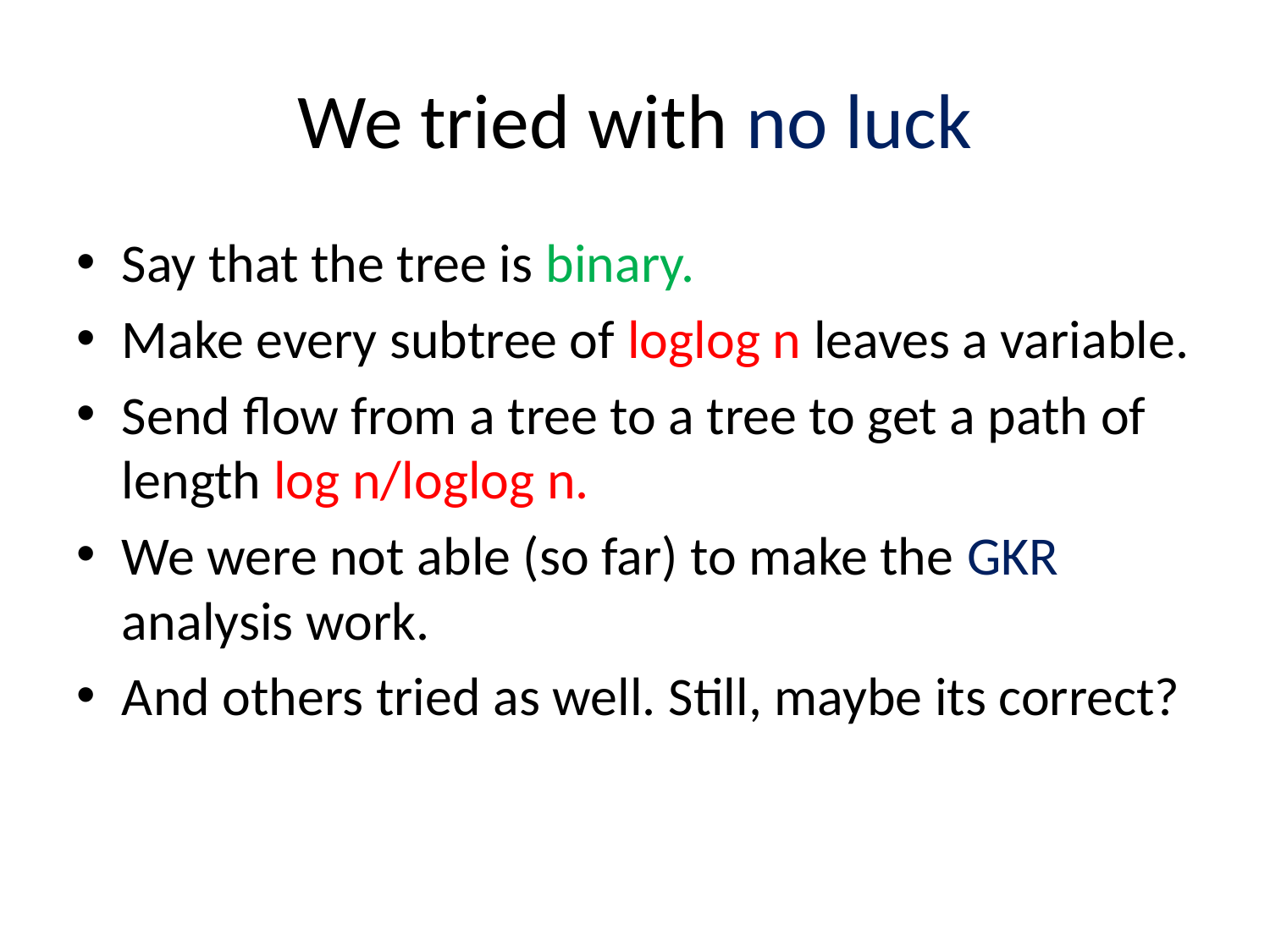

# We tried with no luck
Say that the tree is binary.
Make every subtree of loglog n leaves a variable.
Send flow from a tree to a tree to get a path of length log n/loglog n.
We were not able (so far) to make the GKR analysis work.
And others tried as well. Still, maybe its correct?